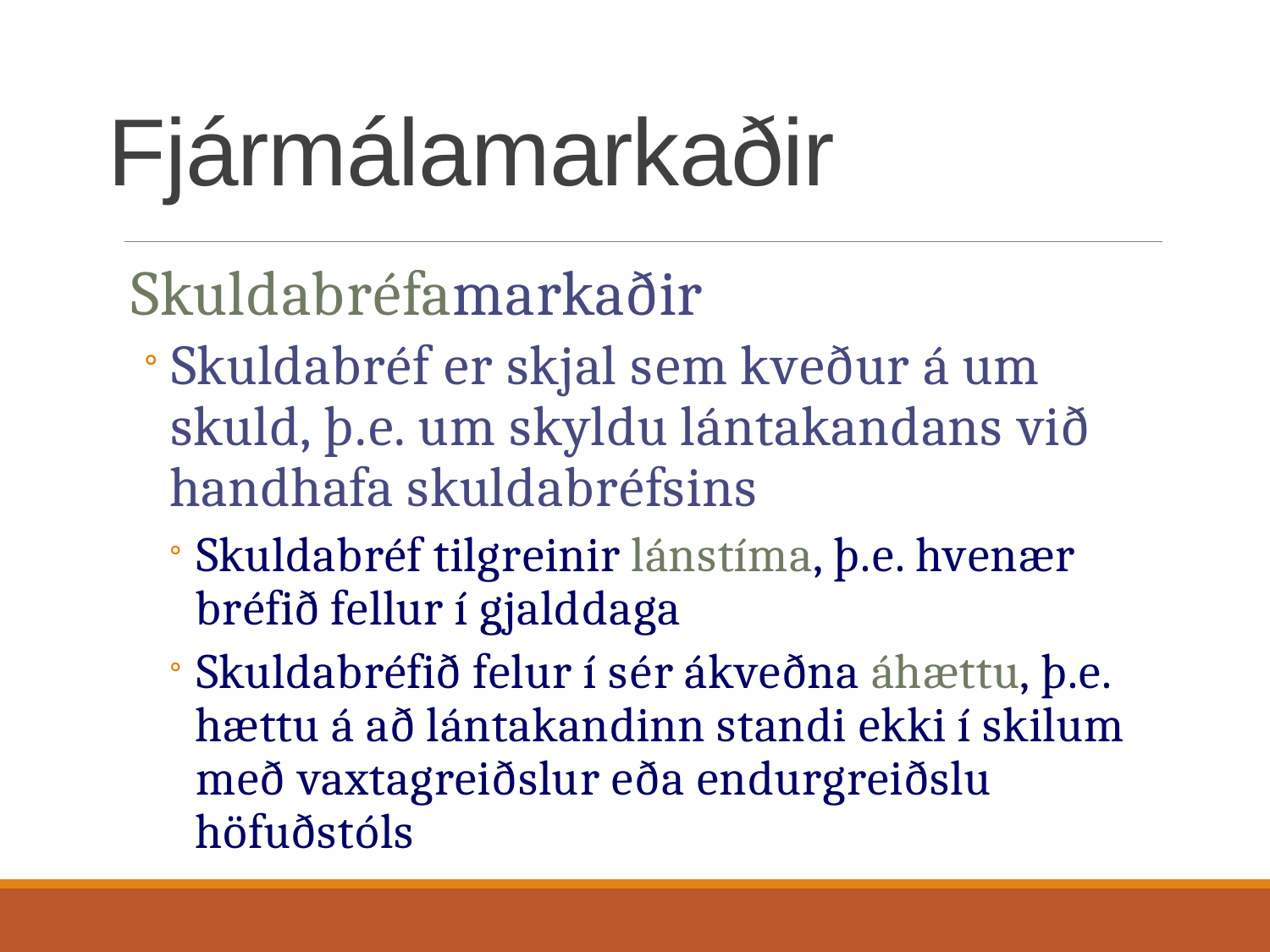

# Fjármálamarkaðir
Skuldabréfamarkaðir
Skuldabréf er skjal sem kveður á um skuld, þ.e. um skyldu lántakandans við handhafa skuldabréfsins
Skuldabréf tilgreinir lánstíma, þ.e. hvenær bréfið fellur í gjalddaga
Skuldabréfið felur í sér ákveðna áhættu, þ.e. hættu á að lántakandinn standi ekki í skilum með vaxtagreiðslur eða endurgreiðslu höfuðstóls